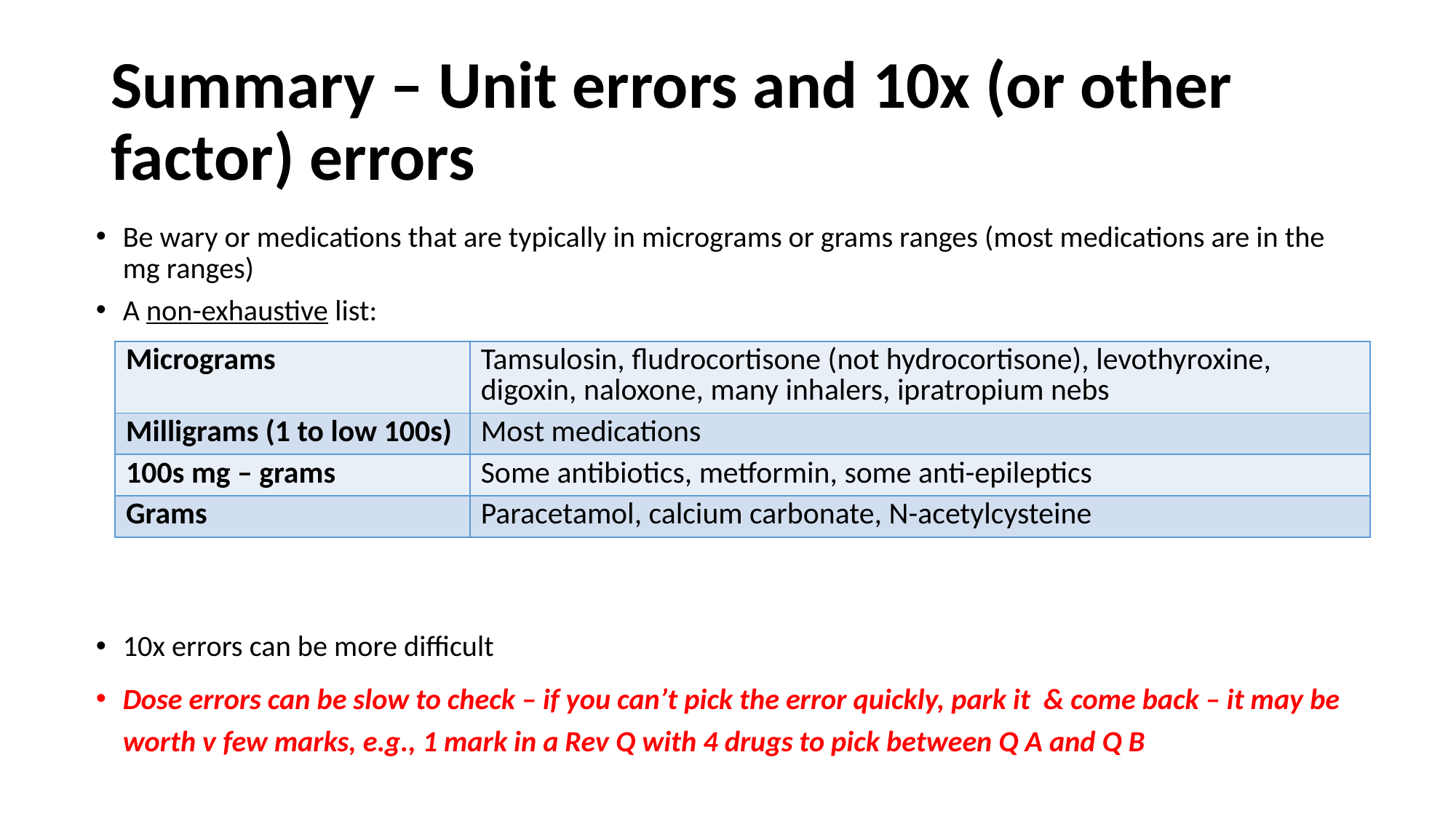

# Summary – Unit errors and 10x (or other factor) errors
Be wary or medications that are typically in micrograms or grams ranges (most medications are in the mg ranges)
A non-exhaustive list:

10x errors can be more difficult
Dose errors can be slow to check – if you can’t pick the error quickly, park it  & come back – it may be worth v few marks, e.g., 1 mark in a Rev Q with 4 drugs to pick between Q A and Q B

| Micrograms | Tamsulosin, fludrocortisone (not hydrocortisone), levothyroxine, digoxin, naloxone, many inhalers, ipratropium nebs |
| --- | --- |
| Milligrams (1 to low 100s) | Most medications |
| 100s mg – grams | Some antibiotics, metformin, some anti-epileptics |
| Grams | Paracetamol, calcium carbonate, N-acetylcysteine |